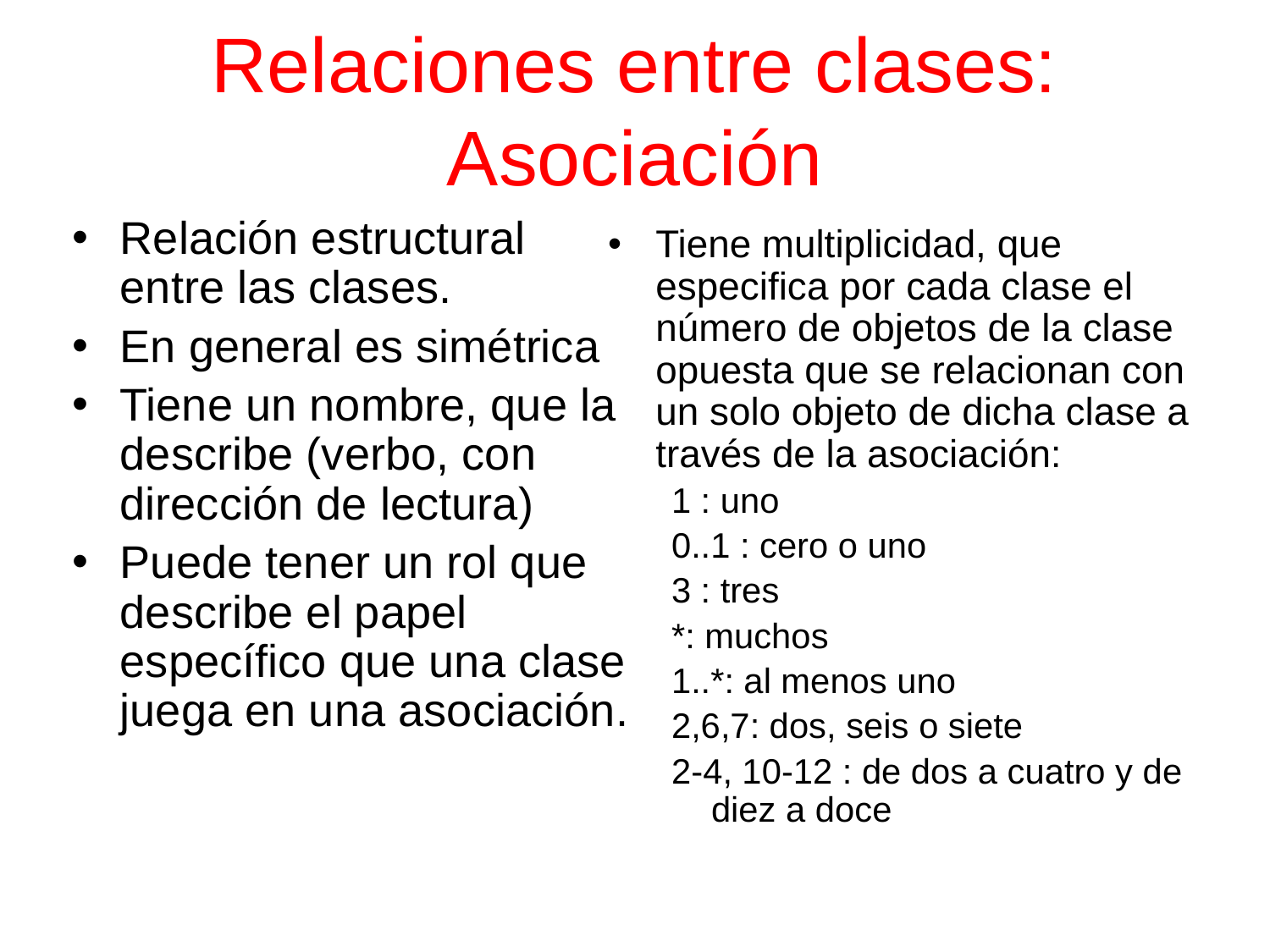

# Relaciones entre clases: Asociación
Relación estructural entre las clases.
En general es simétrica
Tiene un nombre, que la describe (verbo, con dirección de lectura)
Puede tener un rol que describe el papel específico que una clase juega en una asociación.
Tiene multiplicidad, que especifica por cada clase el número de objetos de la clase opuesta que se relacionan con un solo objeto de dicha clase a través de la asociación:
1 : uno
0..1 : cero o uno
3 : tres
*: muchos
1..*: al menos uno
2,6,7: dos, seis o siete
2-4, 10-12 : de dos a cuatro y de diez a doce